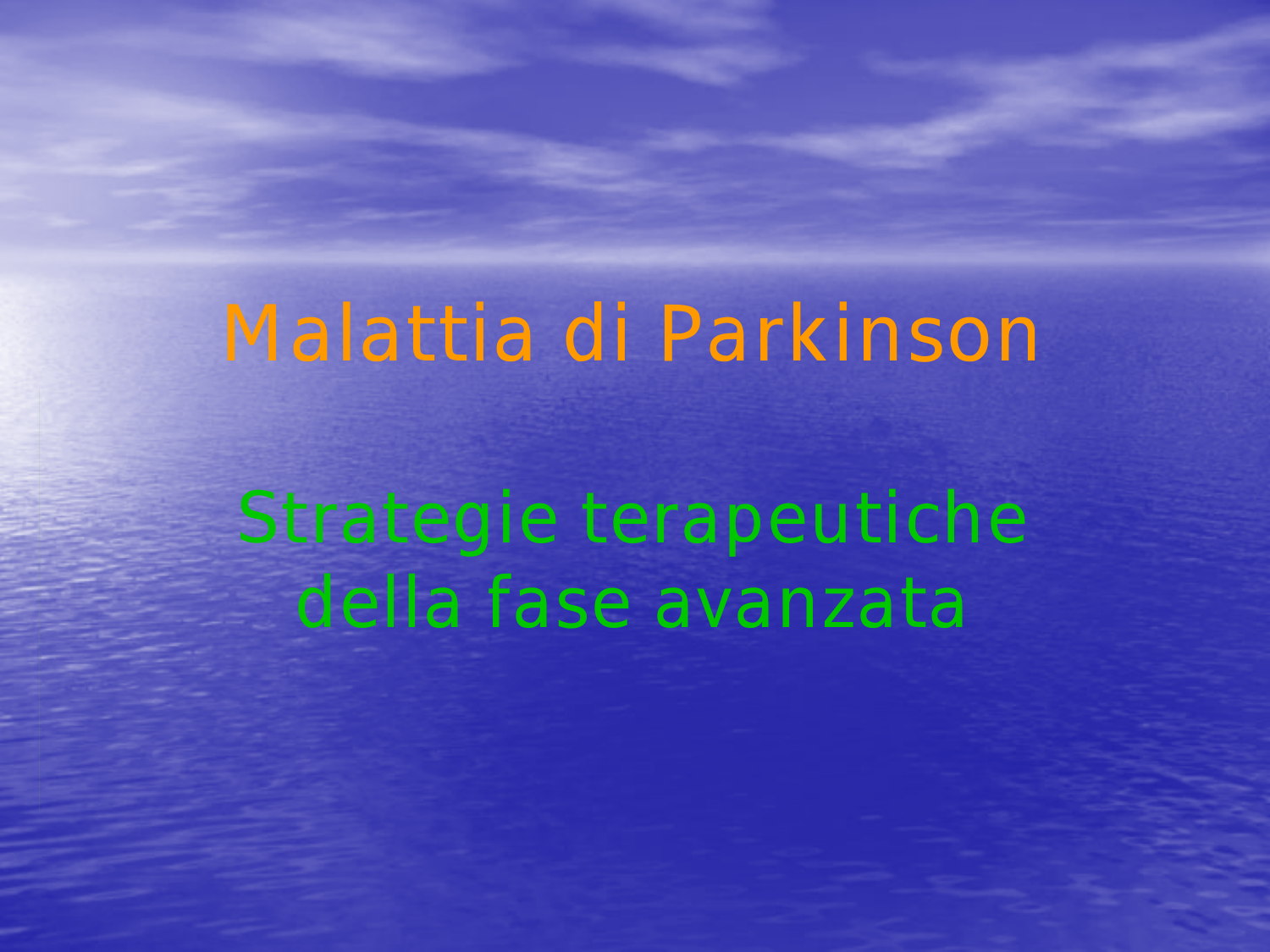

# Malattia di Parkinson
Strategie terapeutiche della fase avanzata